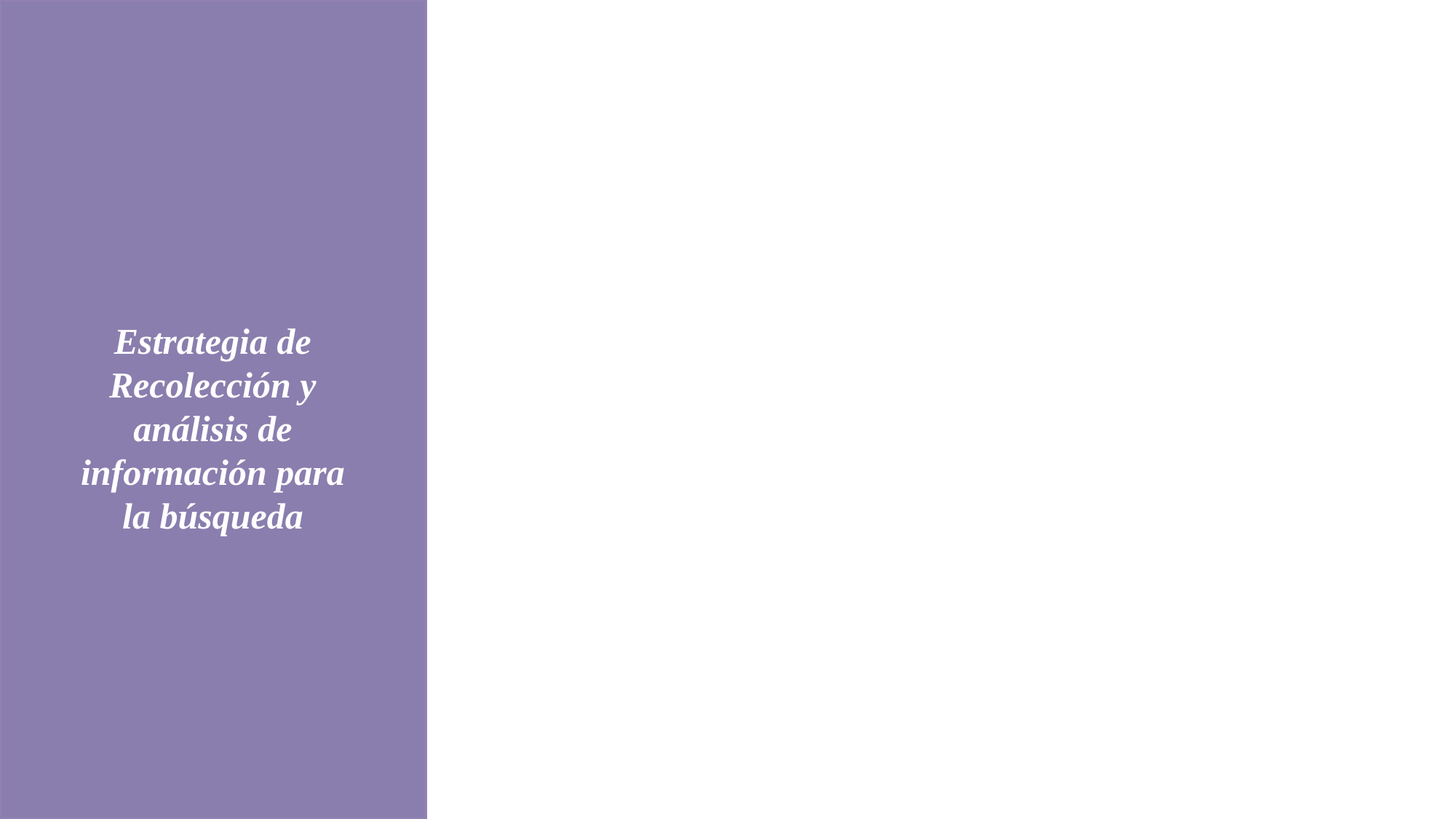

Estrategia de Recolección y análisis de información para la búsqueda